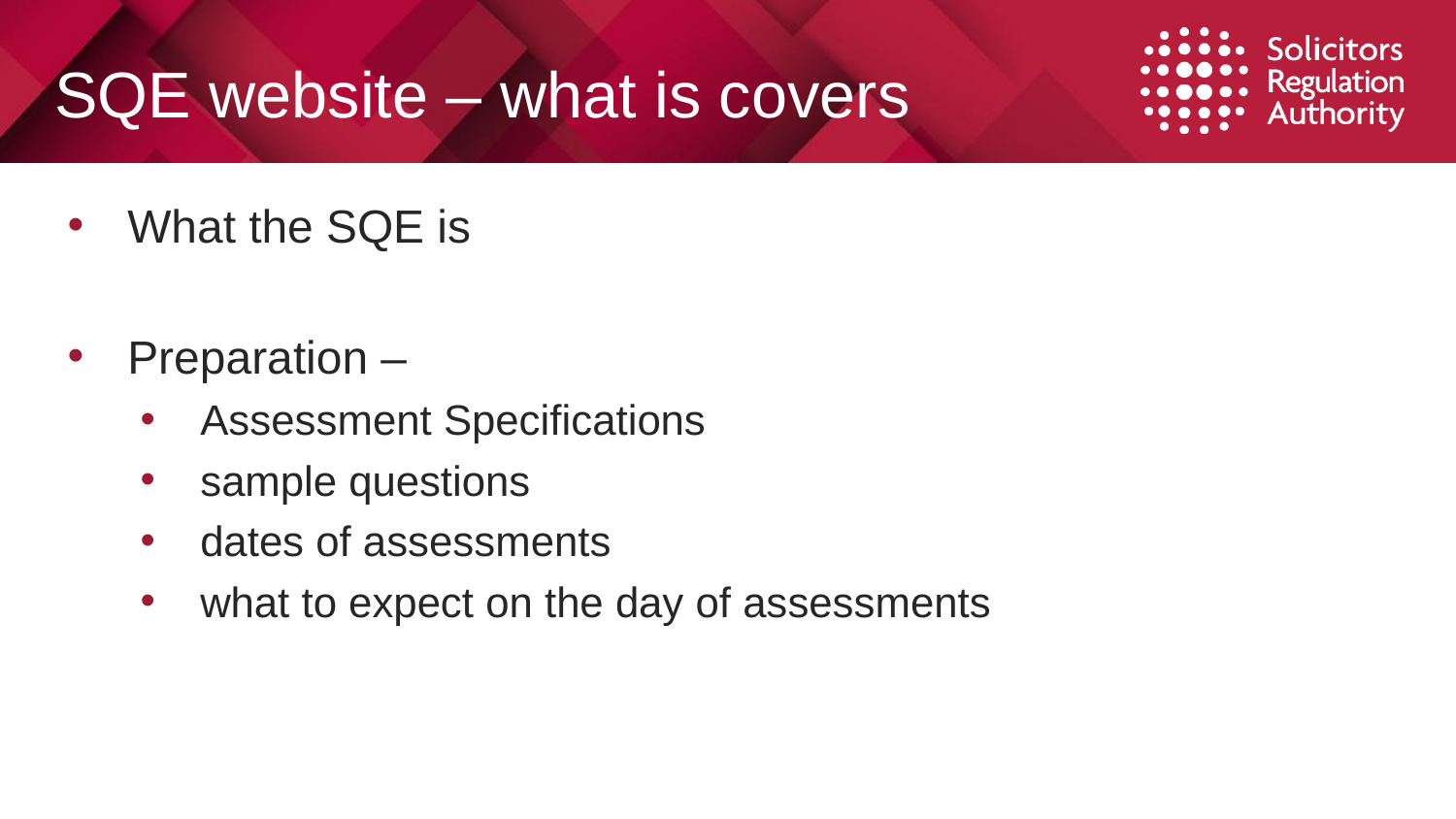

# SQE website – what is covers
What the SQE is

Preparation –
Assessment Specifications
sample questions
dates of assessments
what to expect on the day of assessments